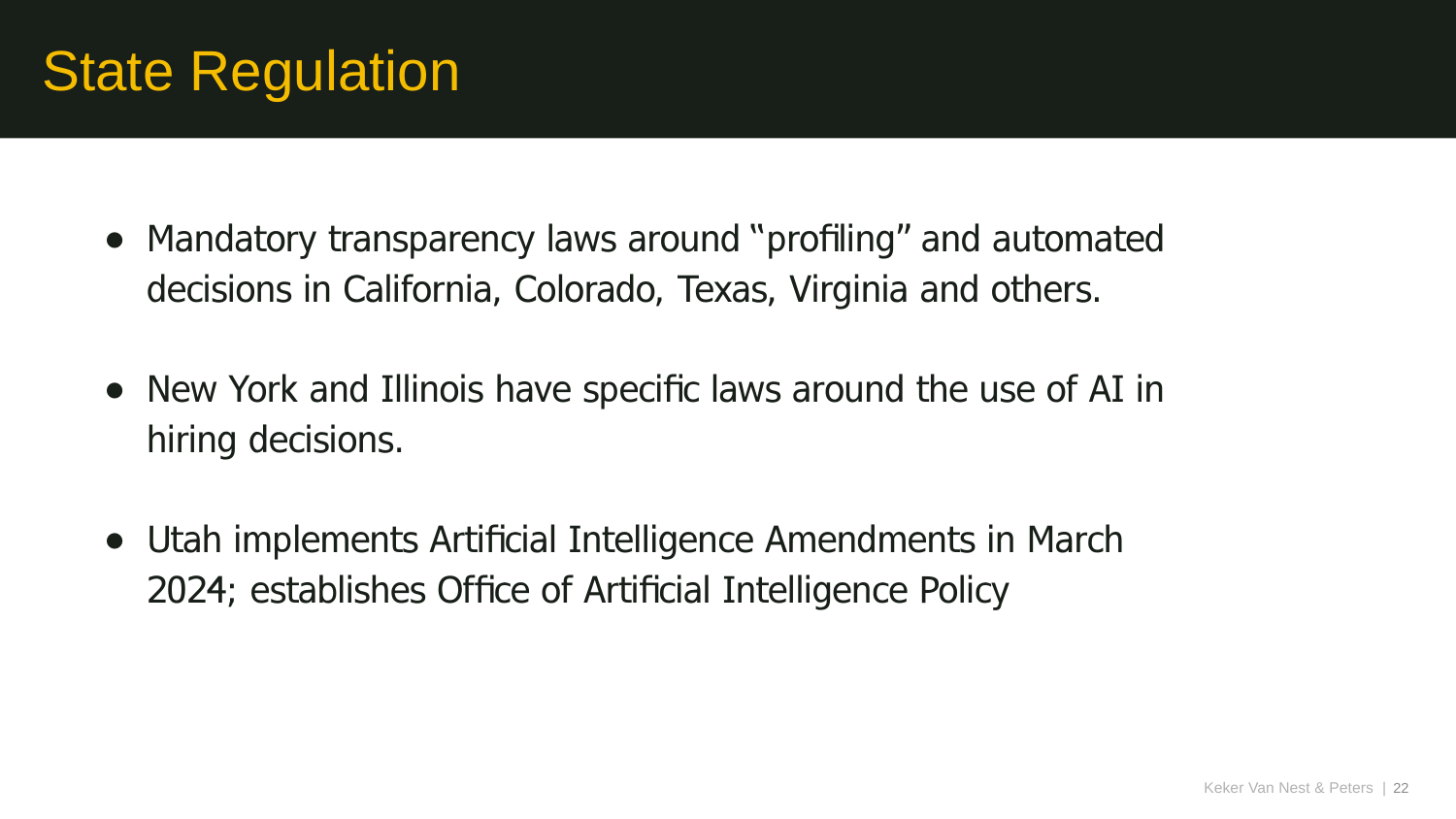

# State Regulation
Mandatory transparency laws around “profiling” and automated decisions in California, Colorado, Texas, Virginia and others.

New York and Illinois have specific laws around the use of AI in hiring decisions.

Utah implements Artificial Intelligence Amendments in March 2024; establishes Office of Artificial Intelligence Policy
Keker Van Nest & Peters  |
22